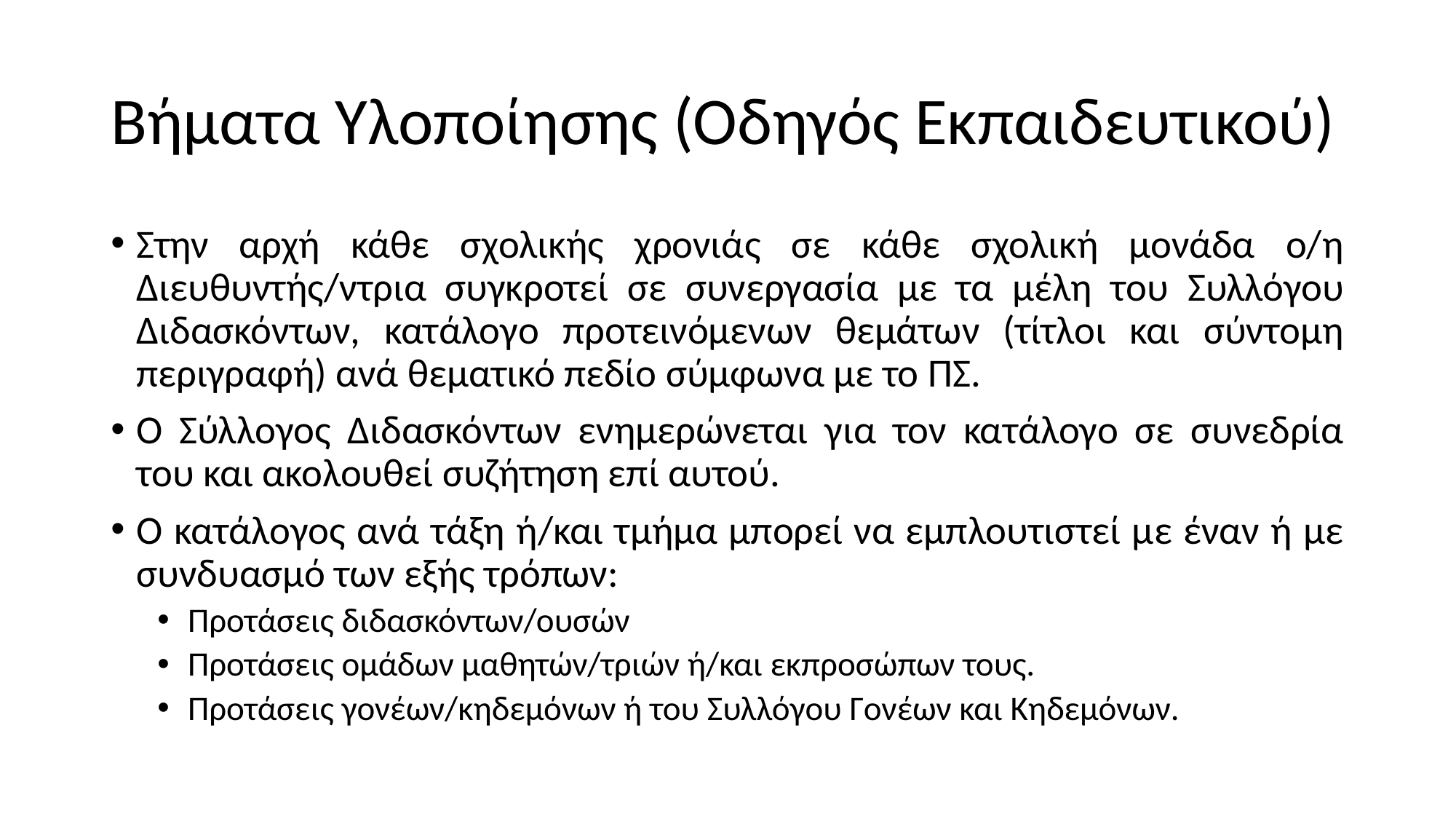

# Βήματα Υλοποίησης (Οδηγός Εκπαιδευτικού)
Στην αρχή κάθε σχολικής χρονιάς σε κάθε σχολική μονάδα ο/η Διευθυντής/ντρια συγκροτεί σε συνεργασία με τα μέλη του Συλλόγου Διδασκόντων, κατάλογο προτεινόμενων θεμάτων (τίτλοι και σύντομη περιγραφή) ανά θεματικό πεδίο σύμφωνα με το ΠΣ.
Ο Σύλλογος Διδασκόντων ενημερώνεται για τον κατάλογο σε συνεδρία του και ακολουθεί συζήτηση επί αυτού.
Ο κατάλογος ανά τάξη ή/και τμήμα μπορεί να εμπλουτιστεί με έναν ή με συνδυασμό των εξής τρόπων:
Προτάσεις διδασκόντων/ουσών
Προτάσεις ομάδων μαθητών/τριών ή/και εκπροσώπων τους.
Προτάσεις γονέων/κηδεμόνων ή του Συλλόγου Γονέων και Κηδεμόνων.